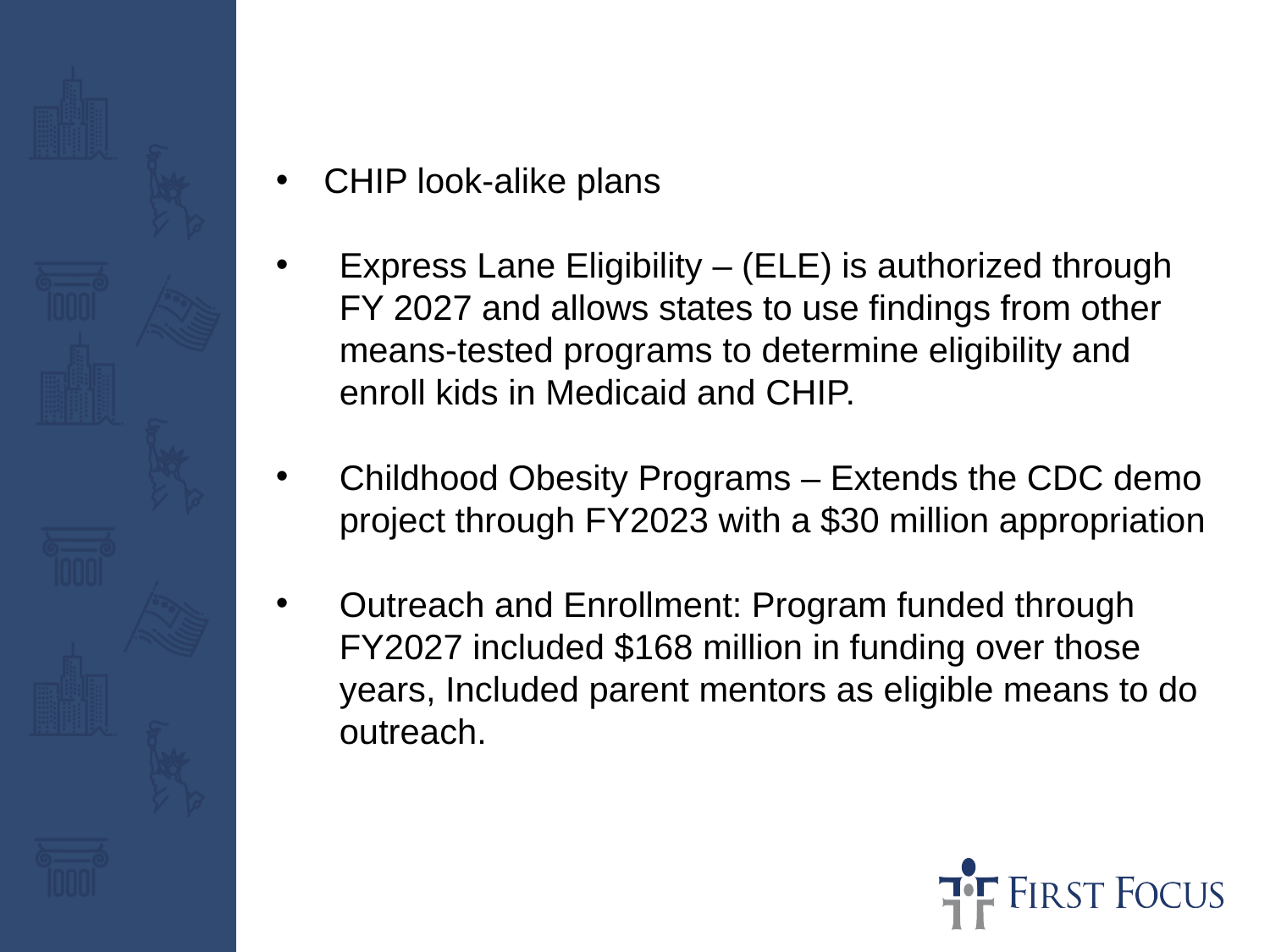

CHIP look-alike plans
Express Lane Eligibility – (ELE) is authorized through FY 2027 and allows states to use findings from other means-tested programs to determine eligibility and enroll kids in Medicaid and CHIP.
Childhood Obesity Programs – Extends the CDC demo project through FY2023 with a $30 million appropriation
Outreach and Enrollment: Program funded through FY2027 included $168 million in funding over those years, Included parent mentors as eligible means to do outreach.